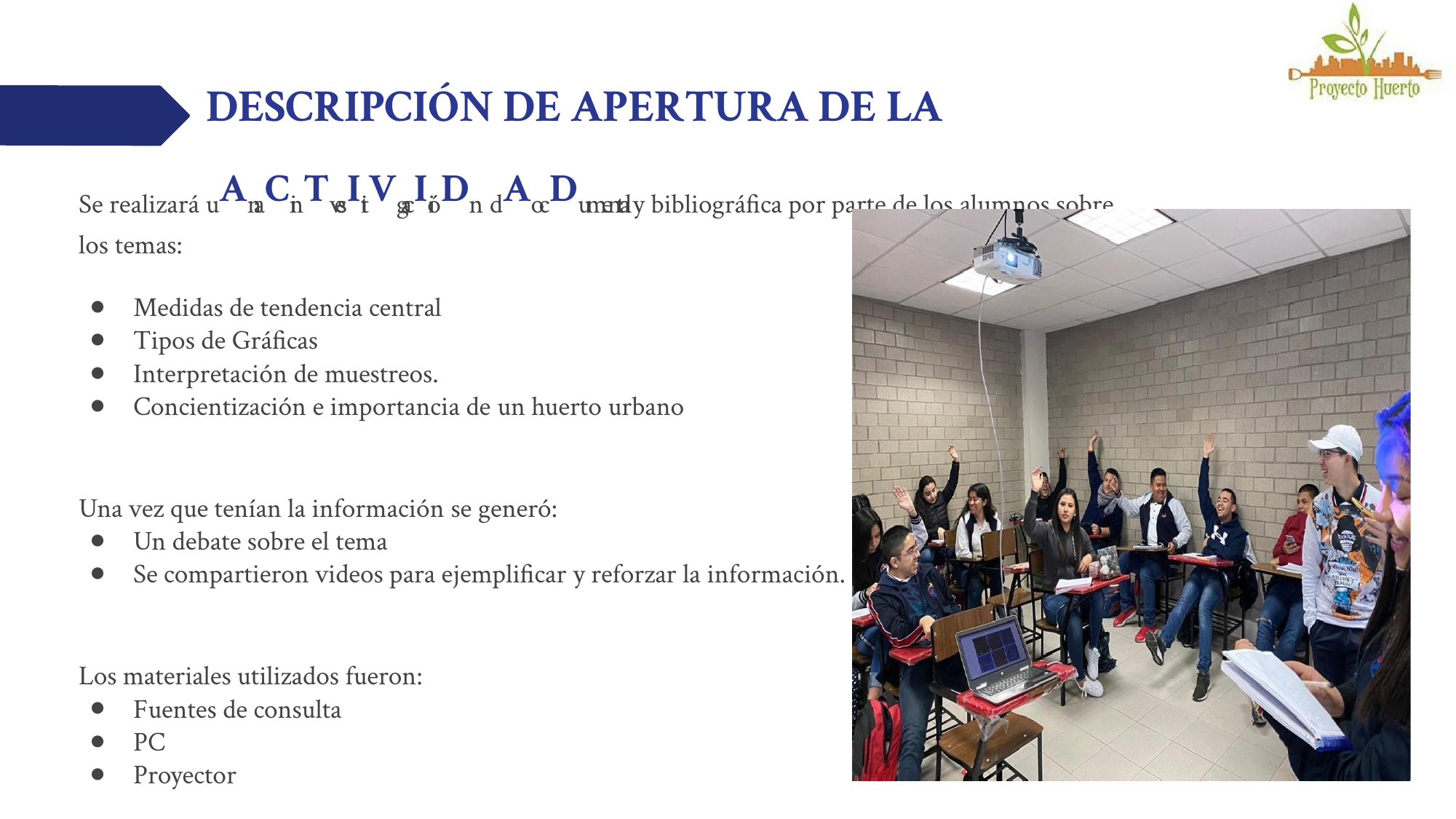

# DESCRIPCIÓN DE APERTURA DE LA
Se realizará uAnaCinTvesItiVgacIióDn dAocDumental y bibliográfica por parte de los alumnos sobre los temas:
Medidas de tendencia central
Tipos de Gráficas
Interpretación de muestreos.
Concientización e importancia de un huerto urbano

Una vez que tenían la información se generó:
Un debate sobre el tema
Se compartieron videos para ejemplificar y reforzar la información.

Los materiales utilizados fueron:
Fuentes de consulta
PC
Proyector